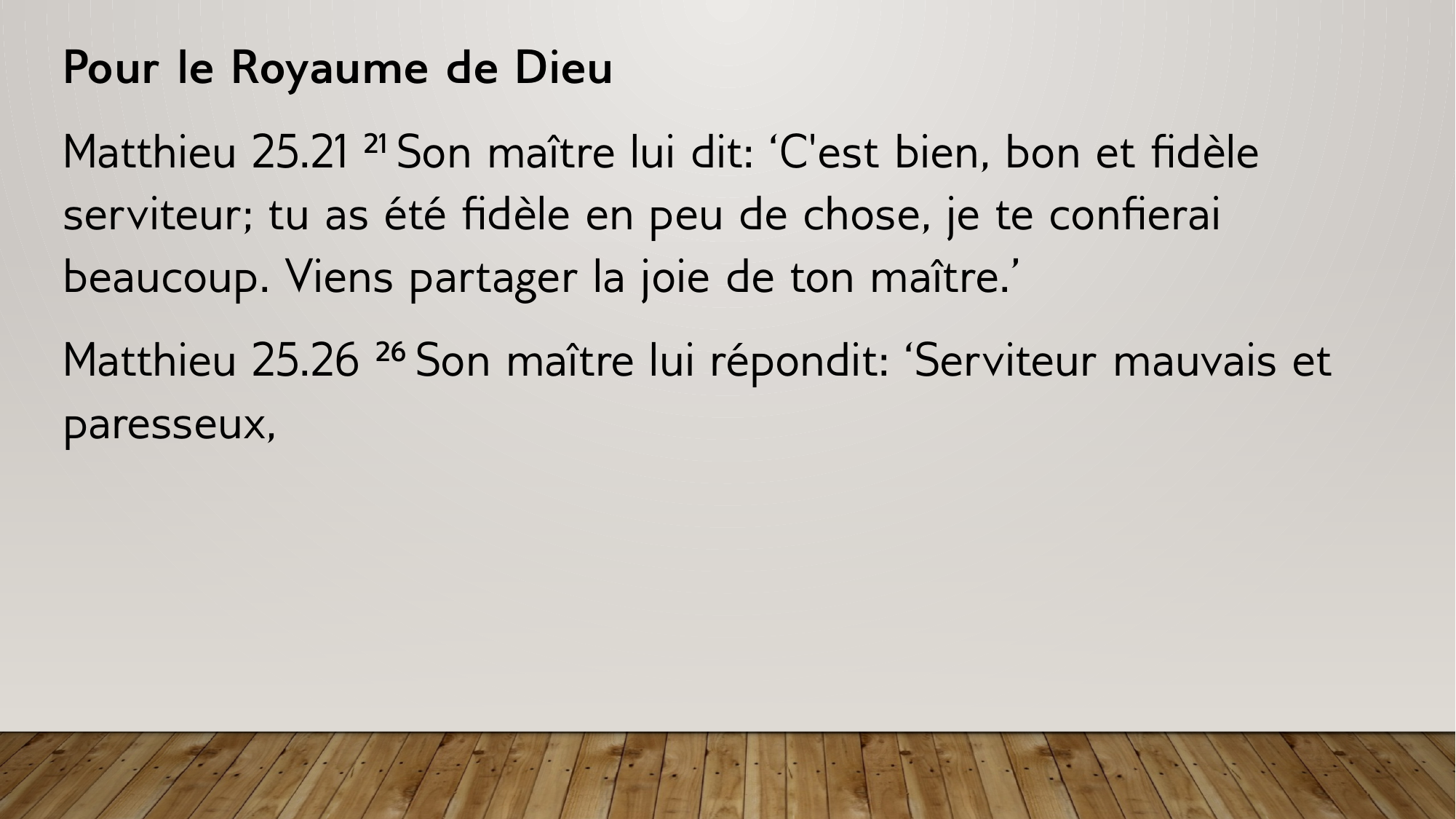

Pour le Royaume de Dieu
Matthieu 25.21 21 Son maître lui dit: ‘C'est bien, bon et fidèle serviteur; tu as été fidèle en peu de chose, je te confierai beaucoup. Viens partager la joie de ton maître.’
Matthieu 25.26 26 Son maître lui répondit: ‘Serviteur mauvais et paresseux,